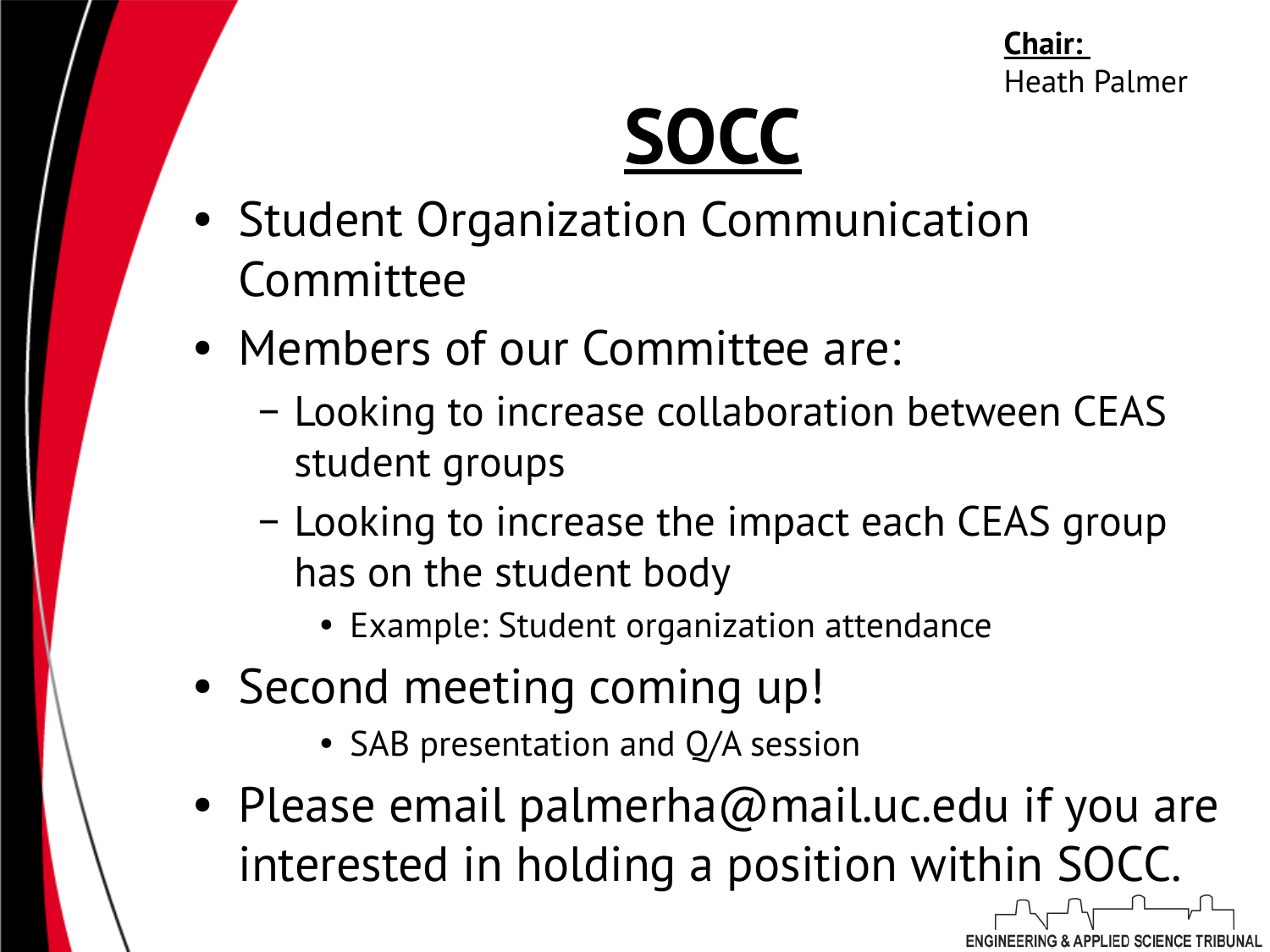

Chair:
Heath Palmer
# SOCC
Student Organization Communication Committee
Members of our Committee are:
Looking to increase collaboration between CEAS student groups
Looking to increase the impact each CEAS group has on the student body
Example: Student organization attendance
Second meeting coming up!
SAB presentation and Q/A session
Please email palmerha@mail.uc.edu if you are interested in holding a position within SOCC.